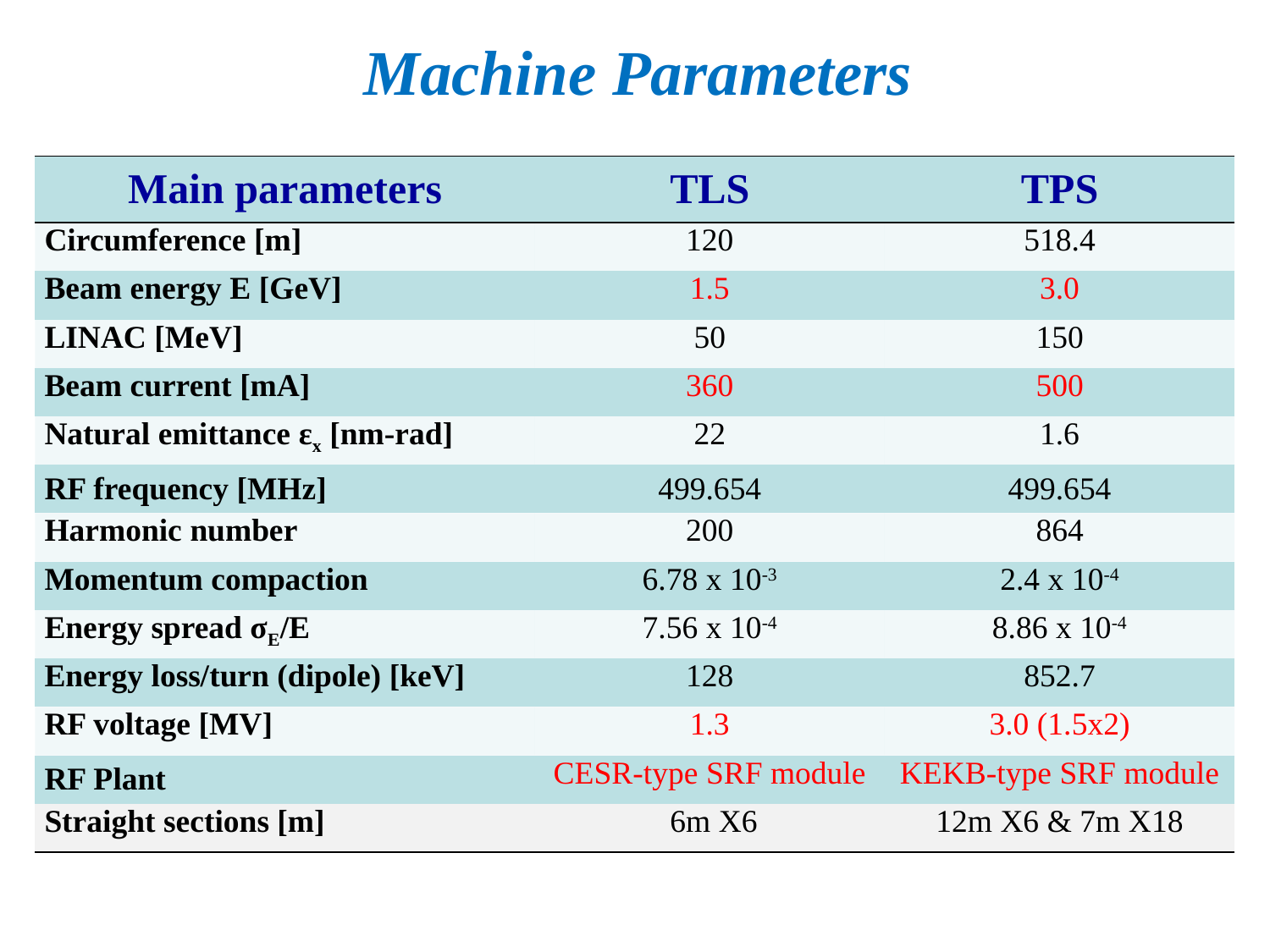

Machine Parameters
| Main parameters | TLS | TPS |
| --- | --- | --- |
| Circumference [m] | 120 | 518.4 |
| Beam energy E [GeV] | 1.5 | 3.0 |
| LINAC [MeV] | 50 | 150 |
| Beam current [mA] | 360 | 500 |
| Natural emittance εx [nm-rad] | 22 | 1.6 |
| RF frequency [MHz] | 499.654 | 499.654 |
| Harmonic number | 200 | 864 |
| Momentum compaction | 6.78 x 10-3 | 2.4 x 10-4 |
| Energy spread σE/E | 7.56 x 10-4 | 8.86 x 10-4 |
| Energy loss/turn (dipole) [keV] | 128 | 852.7 |
| RF voltage [MV] | 1.3 | 3.0 (1.5x2) |
| RF Plant | CESR-type SRF module | KEKB-type SRF module |
| Straight sections [m] | 6m X6 | 12m X6 & 7m X18 |